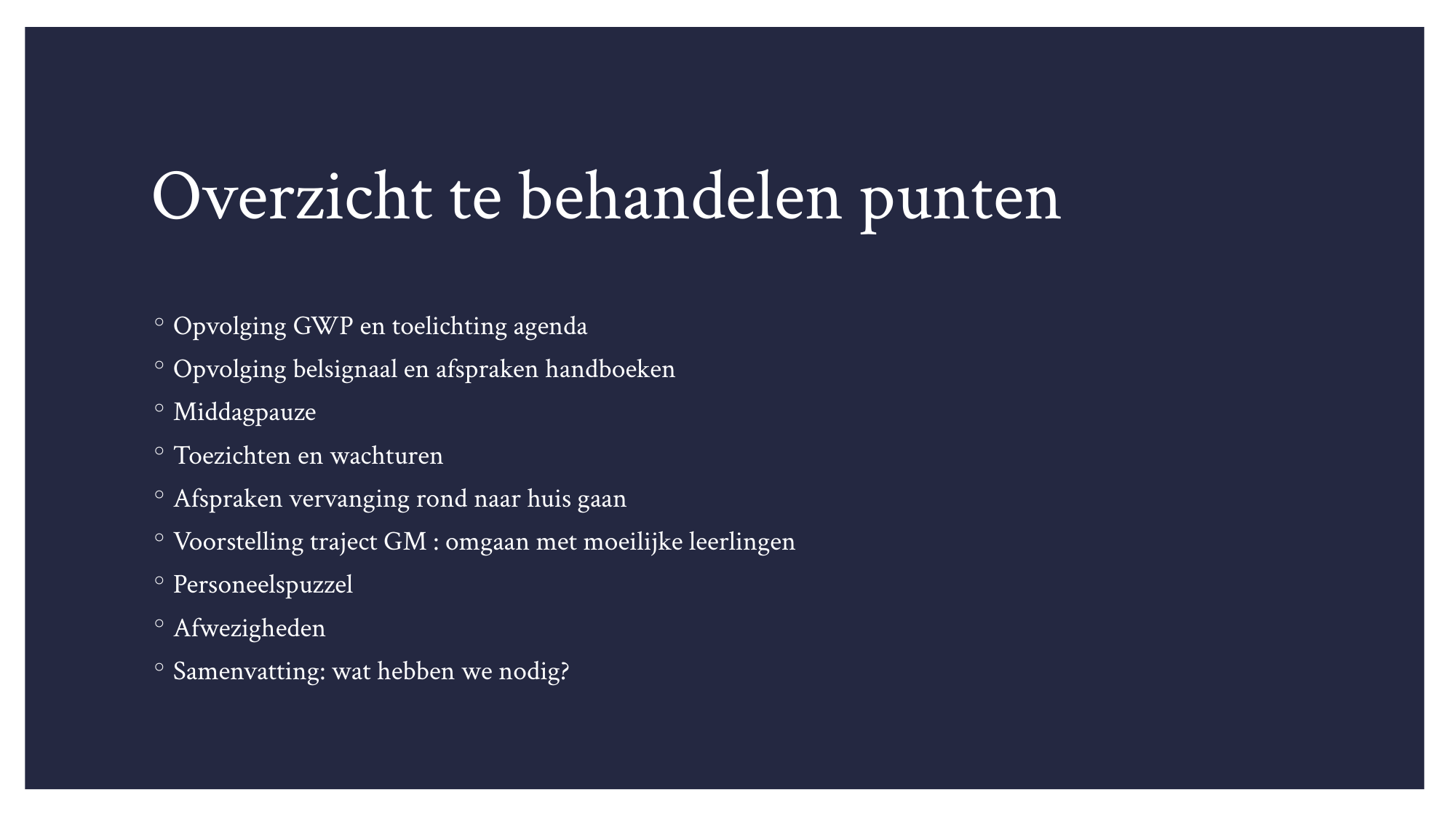

# Overzicht te behandelen punten
Opvolging GWP en toelichting agenda
Opvolging belsignaal en afspraken handboeken
Middagpauze
Toezichten en wachturen
Afspraken vervanging rond naar huis gaan
Voorstelling traject GM : omgaan met moeilijke leerlingen
Personeelspuzzel
Afwezigheden
Samenvatting: wat hebben we nodig?